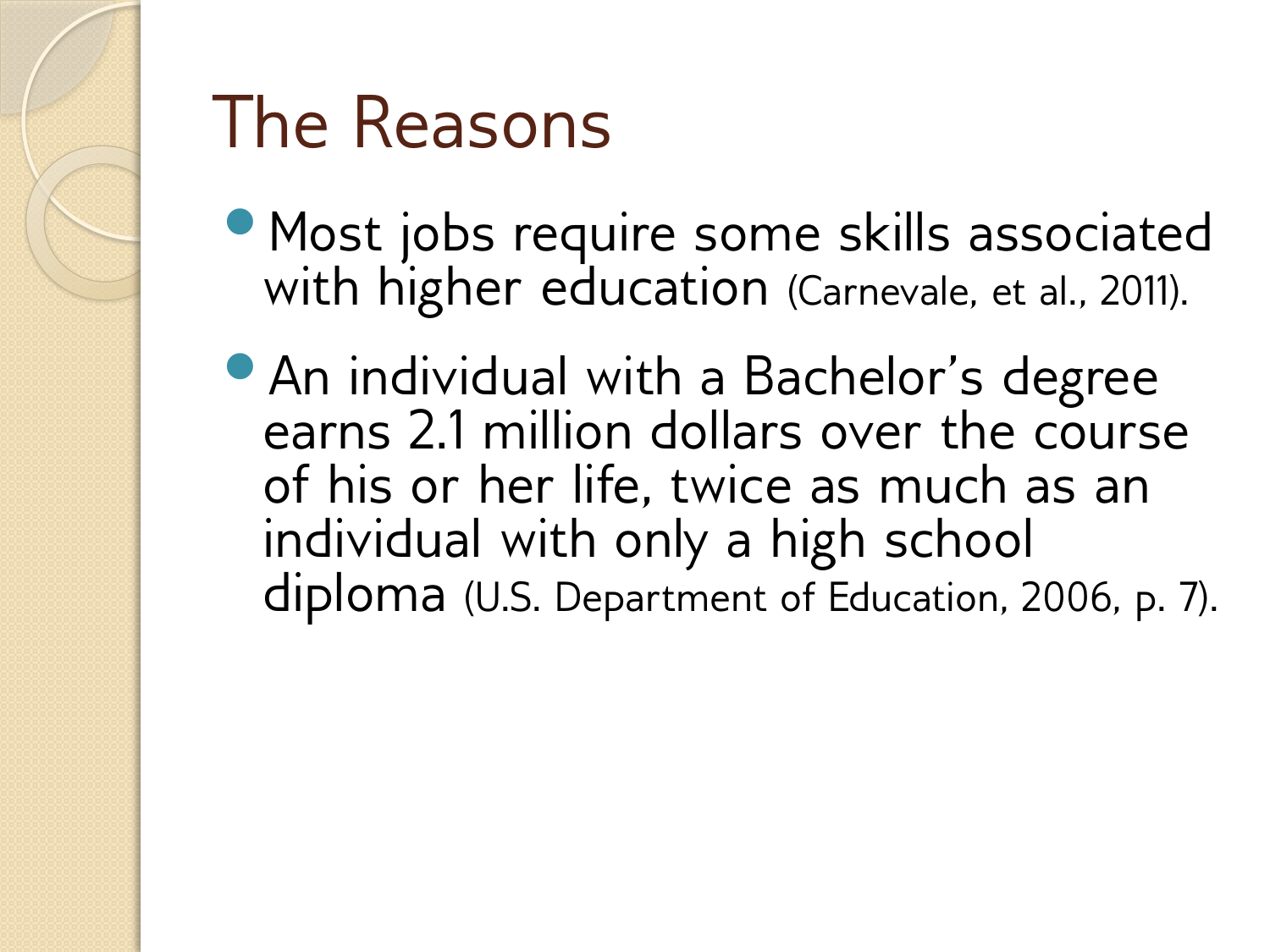

# The Reasons
Most jobs require some skills associated with higher education (Carnevale, et al., 2011).

An individual with a Bachelor’s degree earns 2.1 million dollars over the course of his or her life, twice as much as an individual with only a high school diploma (U.S. Department of Education, 2006, p. 7).